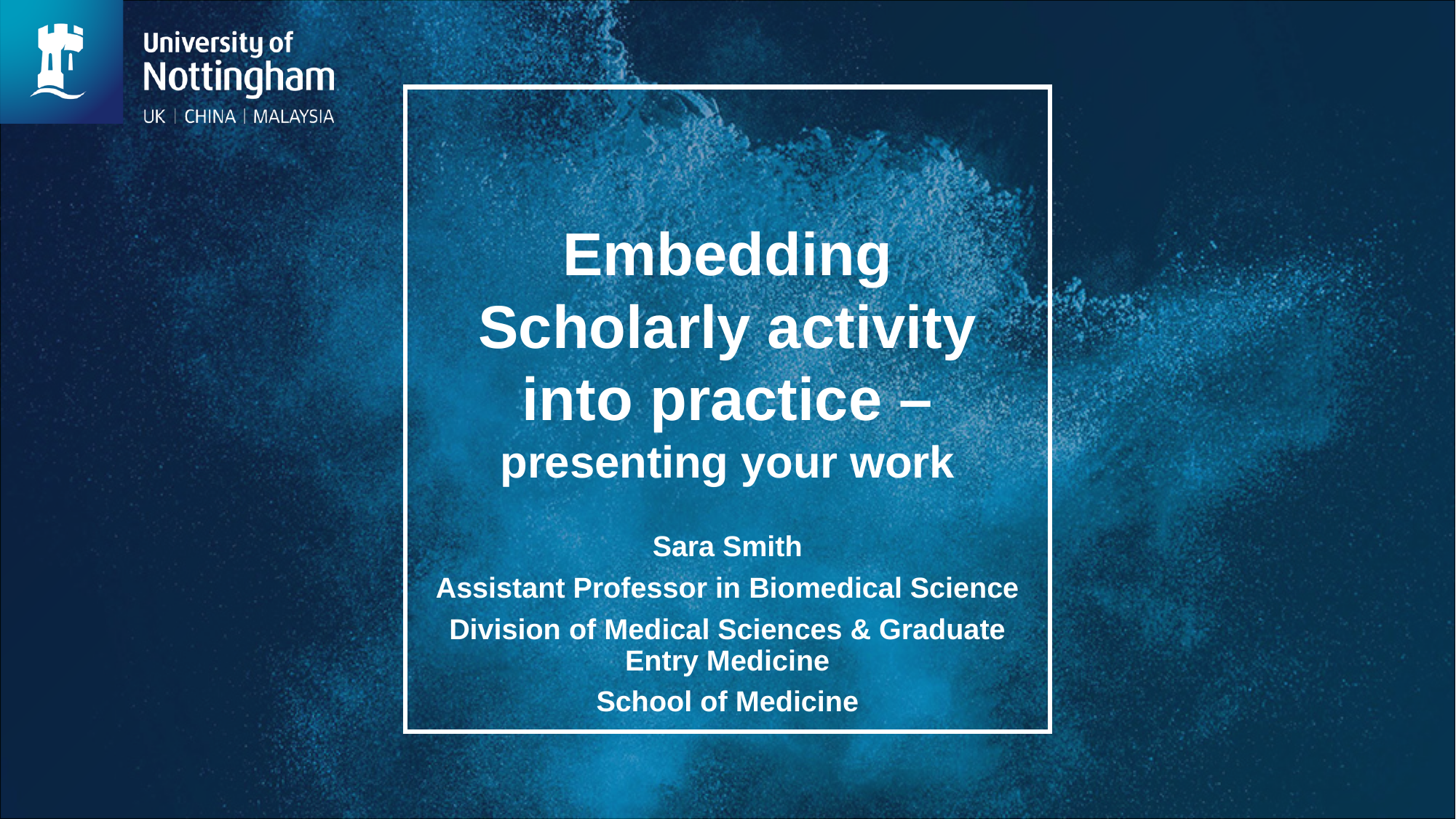

# Embedding Scholarly activity into practice – presenting your work
Sara Smith
Assistant Professor in Biomedical Science
Division of Medical Sciences & Graduate Entry Medicine
School of Medicine